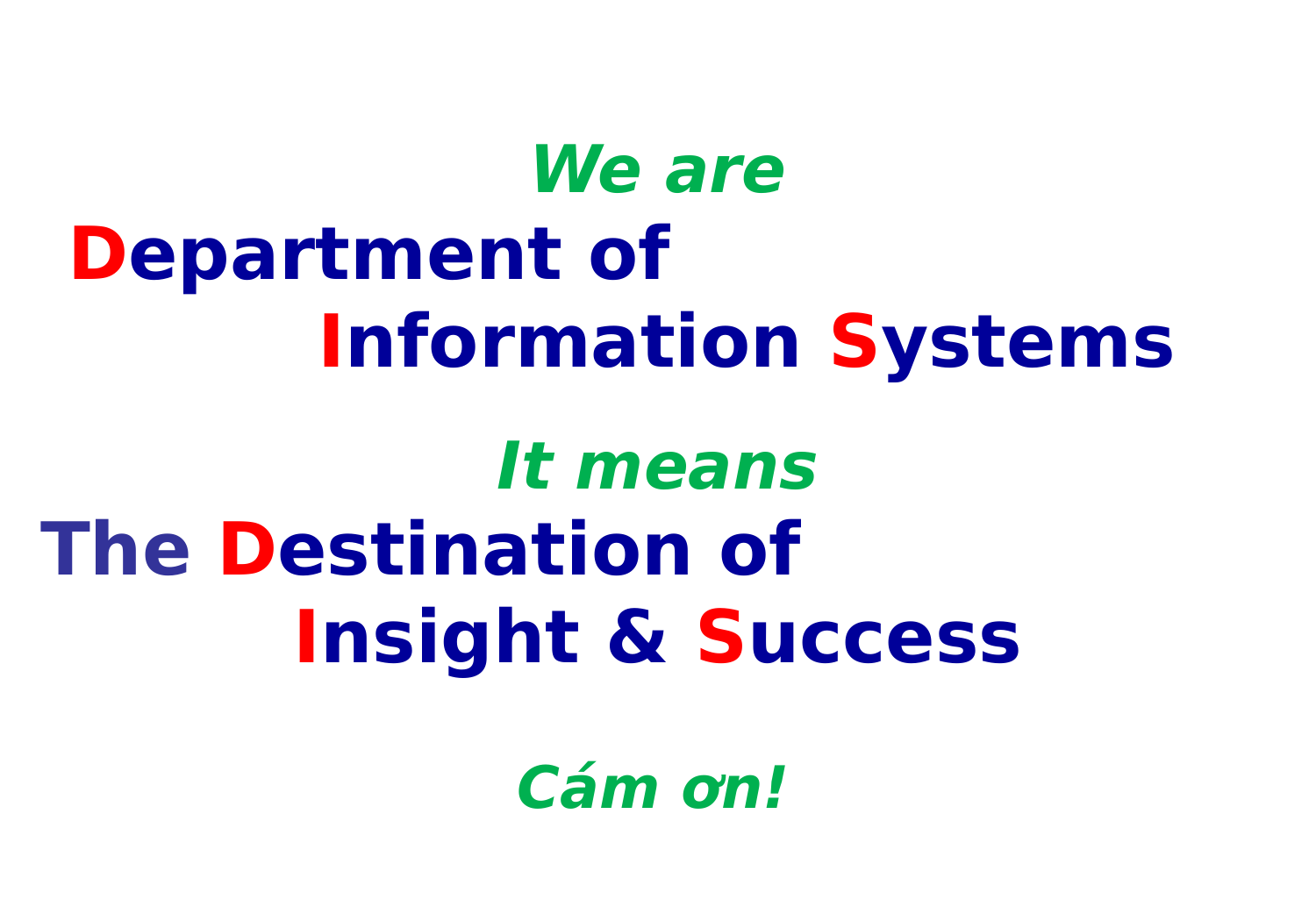

We are
Department of
        Information Systems
It means
The Destination of				   Insight & Success
Cám ơn!